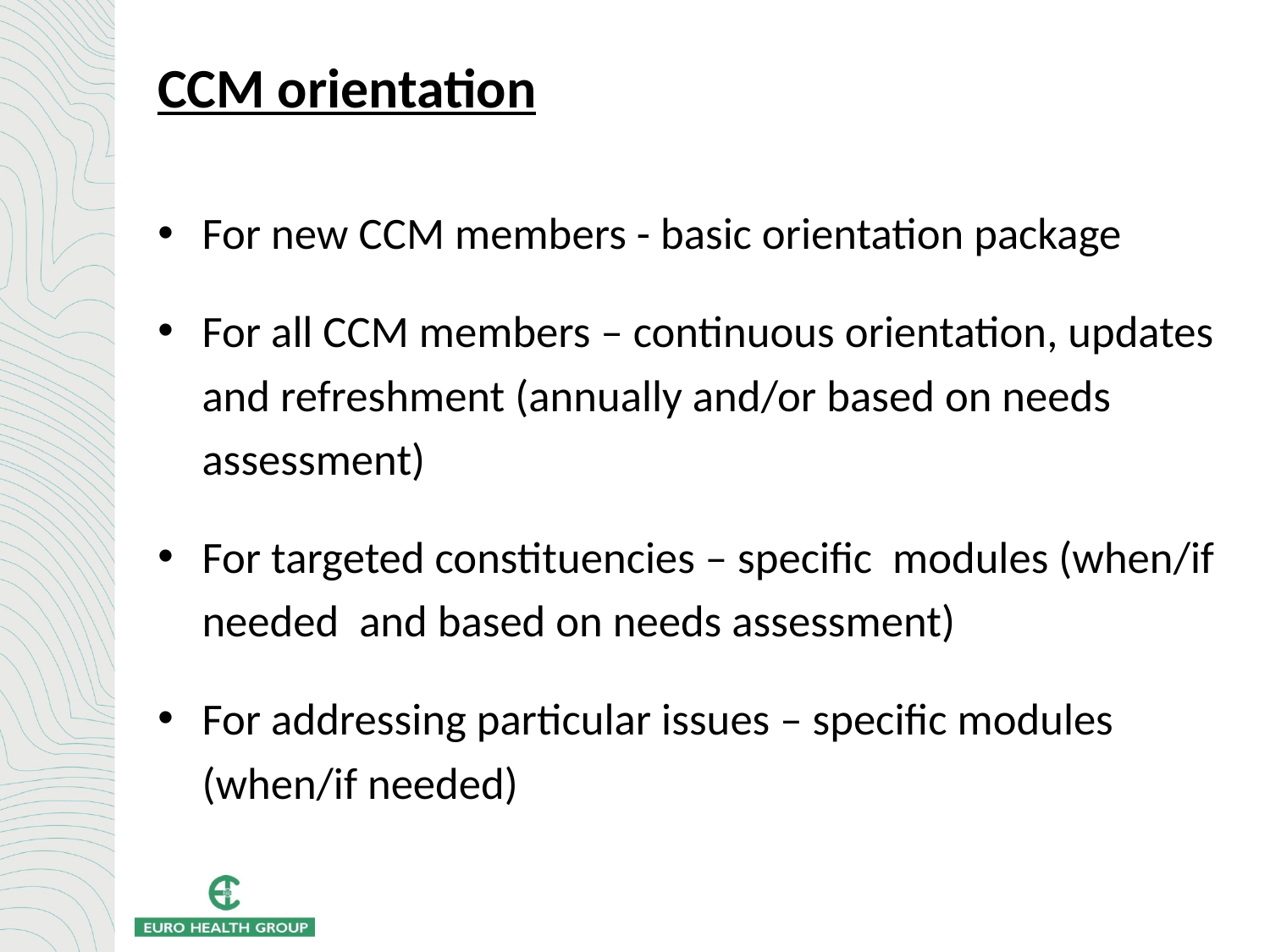

CCM orientation

For new CCM members - basic orientation package
For all CCM members – continuous orientation, updates and refreshment (annually and/or based on needs assessment)
For targeted constituencies – specific  modules (when/if needed  and based on needs assessment)
For addressing particular issues – specific modules (when/if needed)